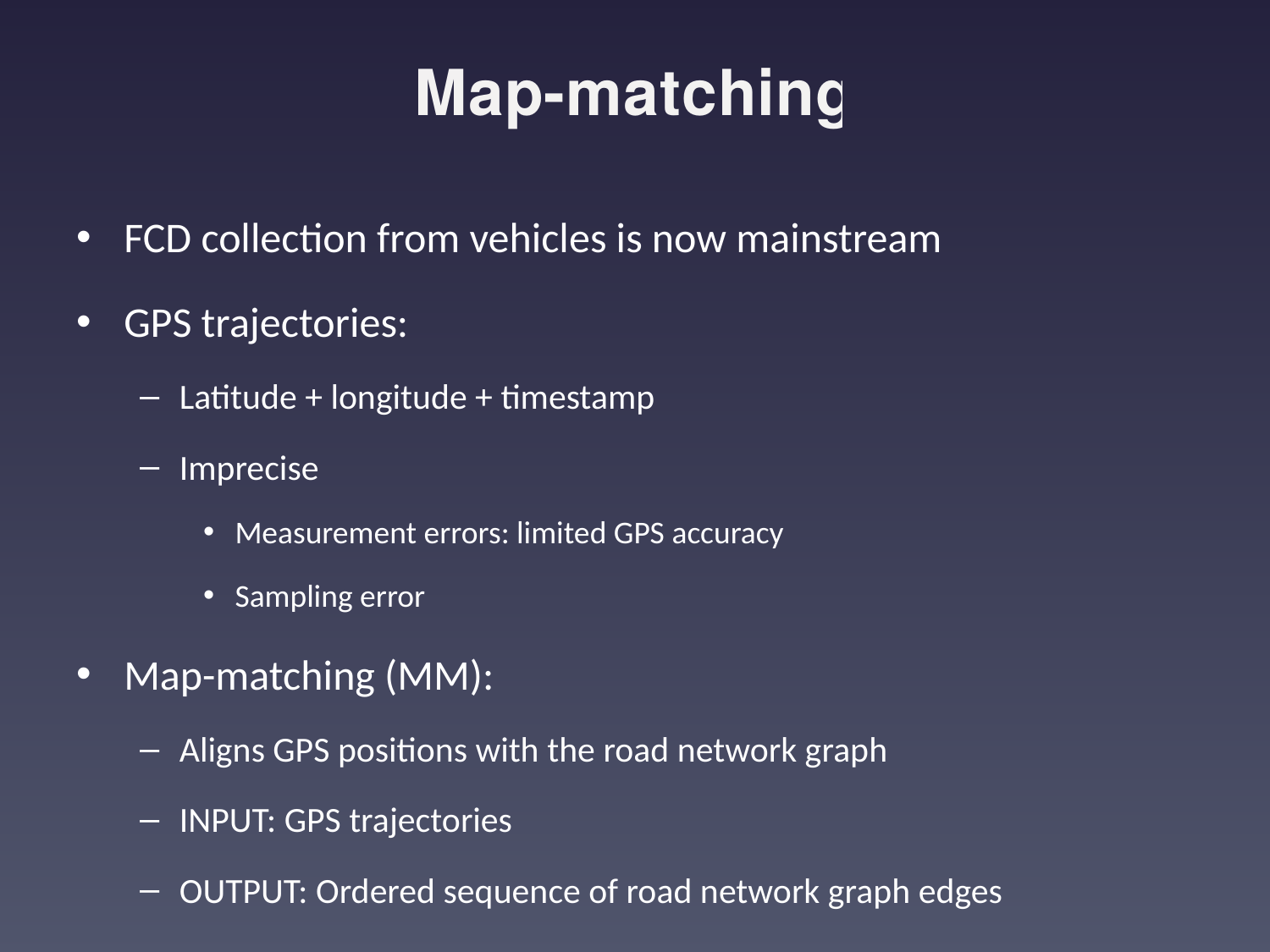

# Map-matching
FCD collection from vehicles is now mainstream
GPS trajectories:
Latitude + longitude + timestamp
Imprecise
Measurement errors: limited GPS accuracy
Sampling error
Map-matching (MM):
Aligns GPS positions with the road network graph
INPUT: GPS trajectories
OUTPUT: Ordered sequence of road network graph edges